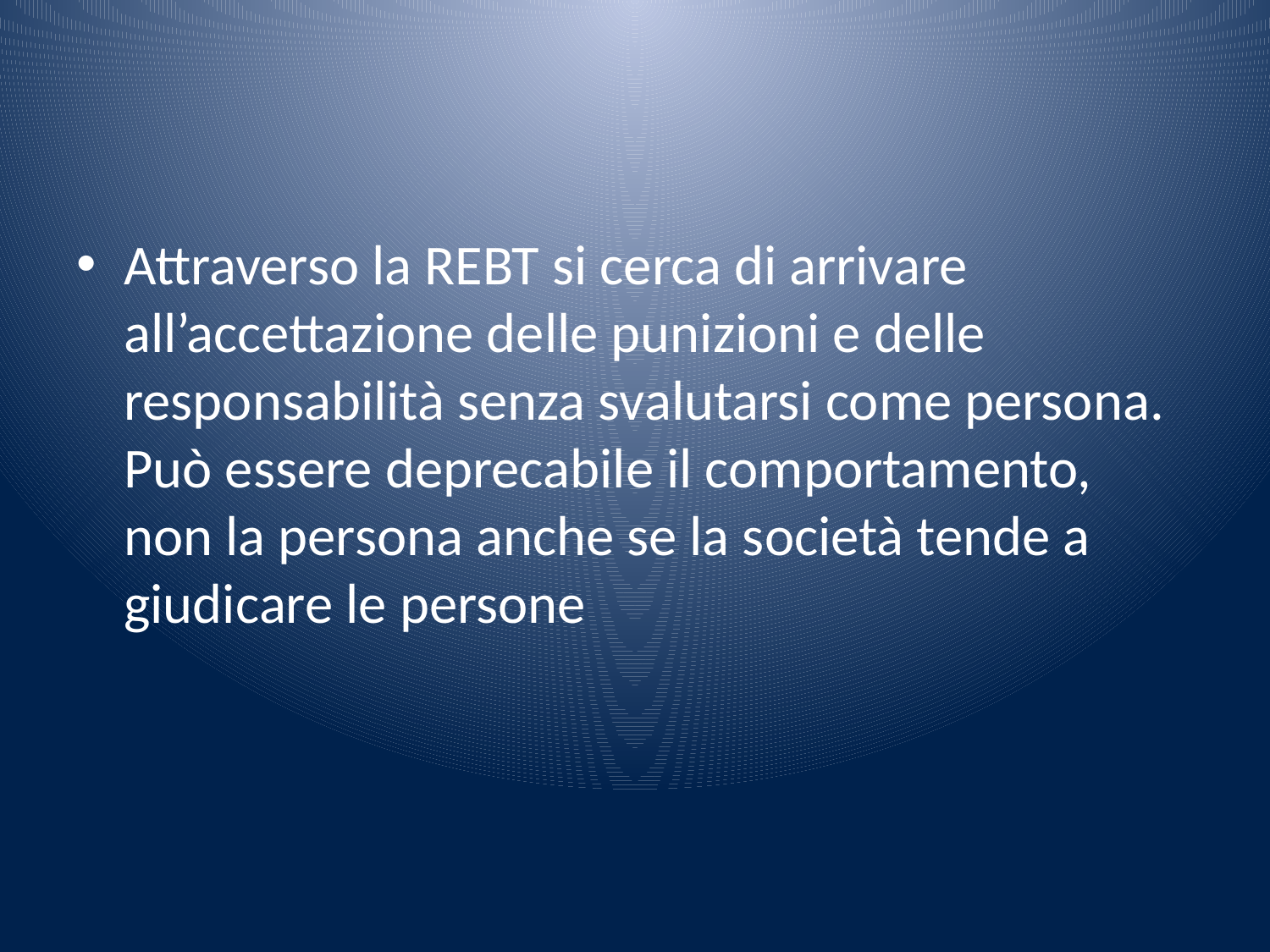

#
Attraverso la REBT si cerca di arrivare all’accettazione delle punizioni e delle responsabilità senza svalutarsi come persona. Può essere deprecabile il comportamento, non la persona anche se la società tende a giudicare le persone